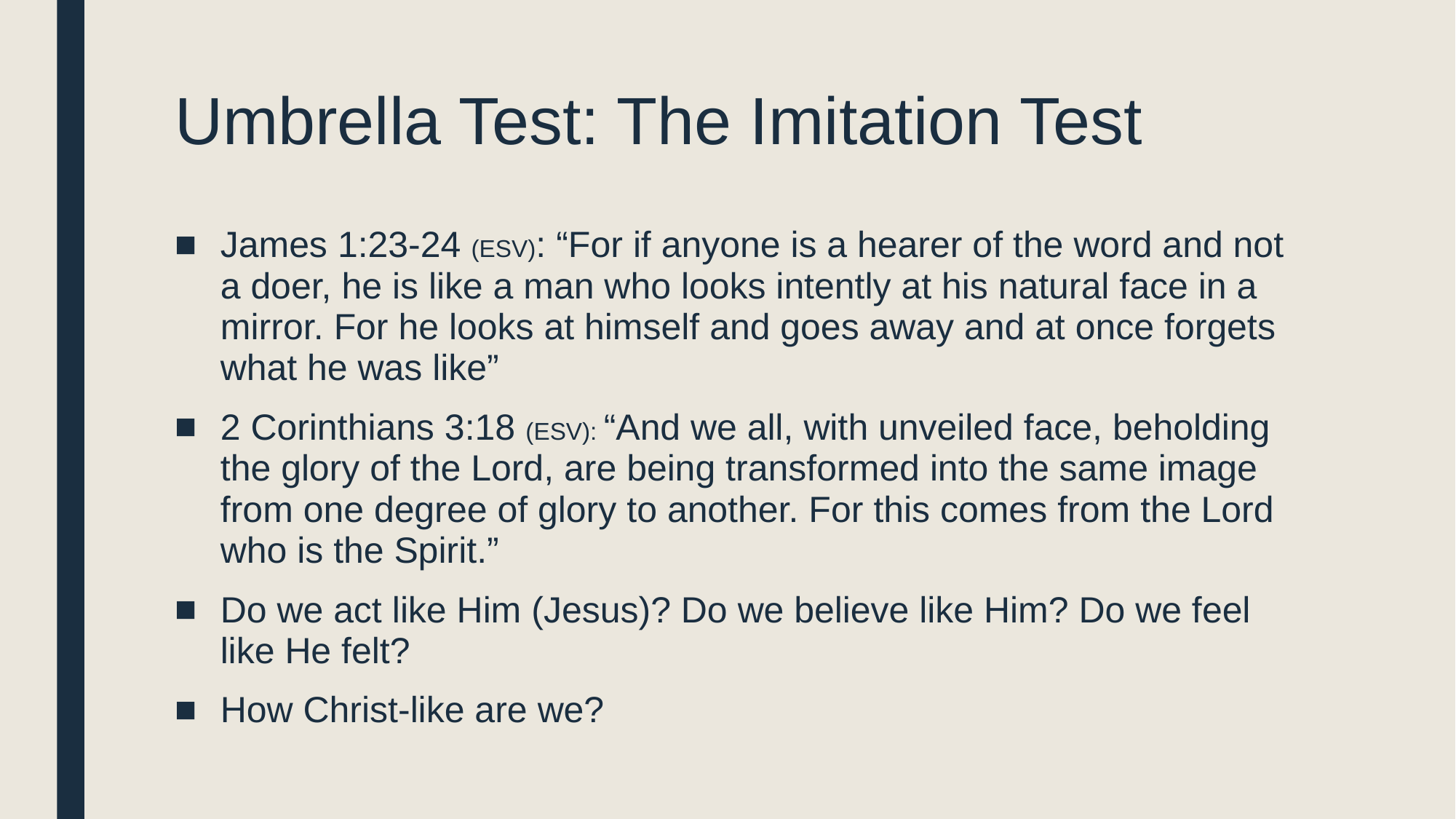

# Umbrella Test: The Imitation Test
James 1:23-24 (ESV): “For if anyone is a hearer of the word and not a doer, he is like a man who looks intently at his natural face in a mirror. For he looks at himself and goes away and at once forgets what he was like”
2 Corinthians 3:18 (ESV): “And we all, with unveiled face, beholding the glory of the Lord, are being transformed into the same image from one degree of glory to another. For this comes from the Lord who is the Spirit.”
Do we act like Him (Jesus)? Do we believe like Him? Do we feel like He felt?
How Christ-like are we?